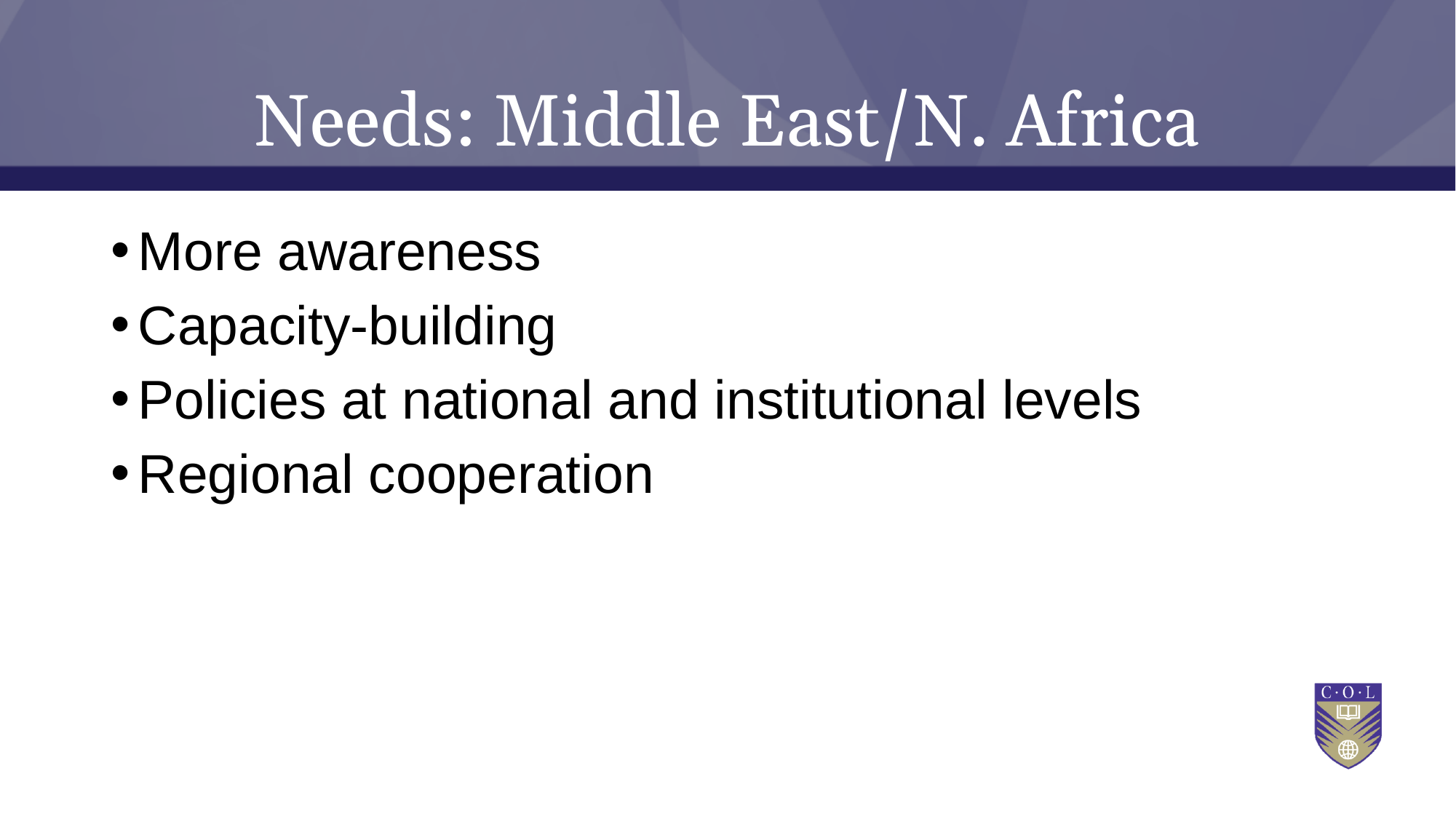

# Needs: Middle East/N. Africa
More awareness
Capacity-building
Policies at national and institutional levels
Regional cooperation